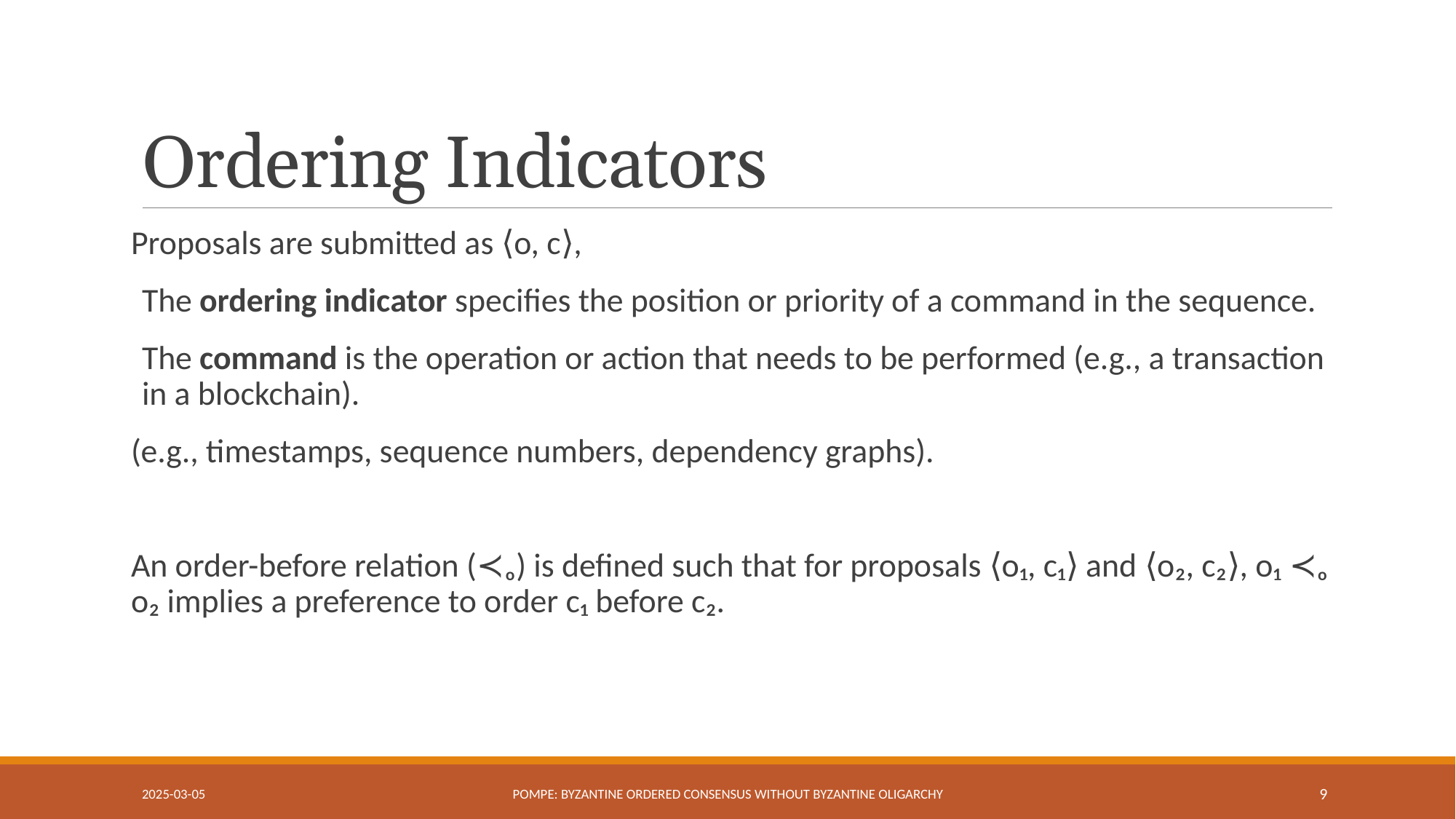

# Ordering Indicators
Proposals are submitted as ⟨o, c⟩,
The ordering indicator specifies the position or priority of a command in the sequence.
The command is the operation or action that needs to be performed (e.g., a transaction in a blockchain).
(e.g., timestamps, sequence numbers, dependency graphs).

An order-before relation (≺ₒ) is defined such that for proposals ⟨o₁, c₁⟩ and ⟨o₂, c₂⟩, o₁ ≺ₒ o₂ implies a preference to order c₁ before c₂.
2025-03-05
Pompe: Byzantine ordered Consensus without Byzantine Oligarchy
9